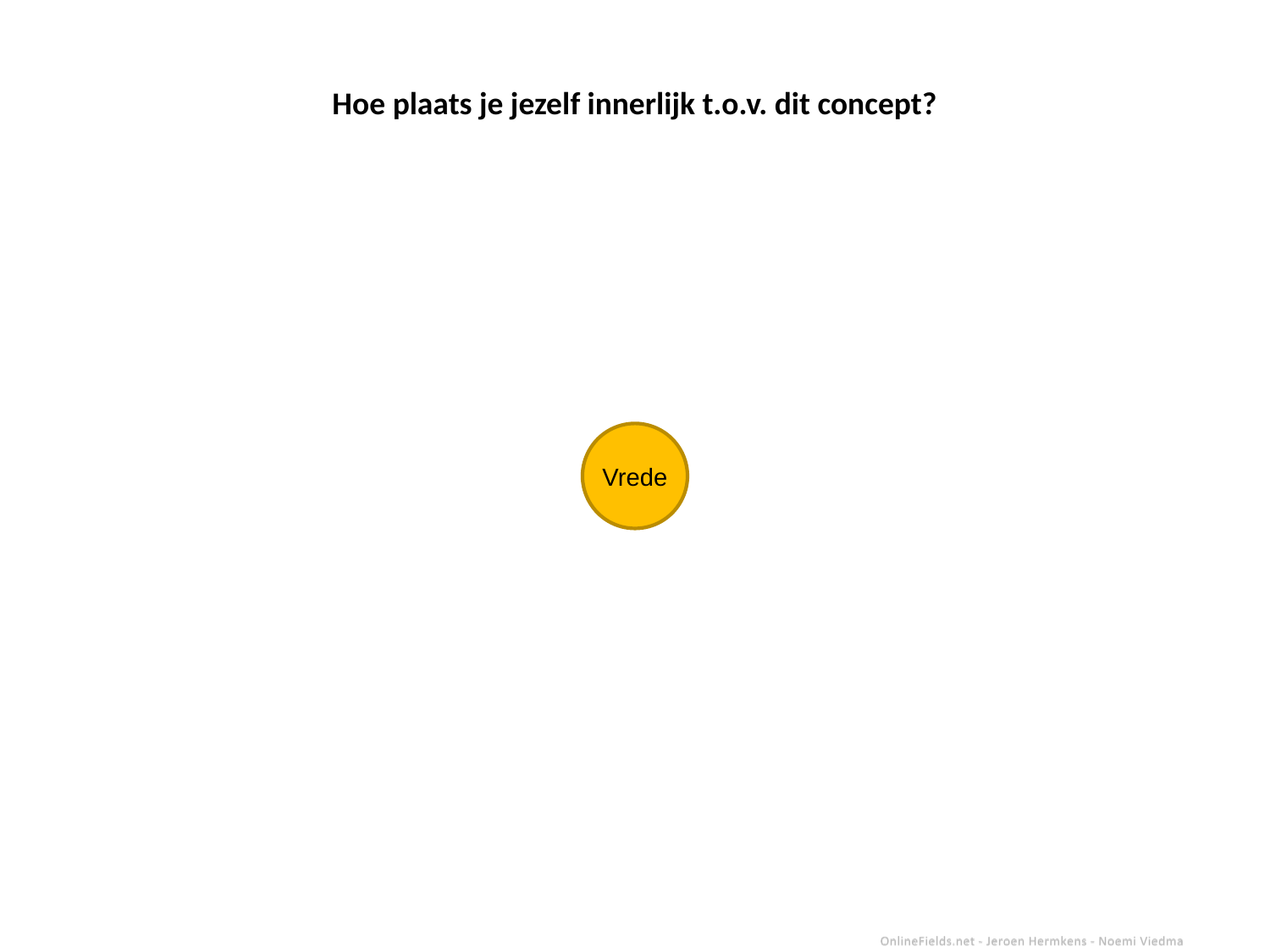

Hoe plaats je jezelf innerlijk t.o.v. dit concept?
Vrede